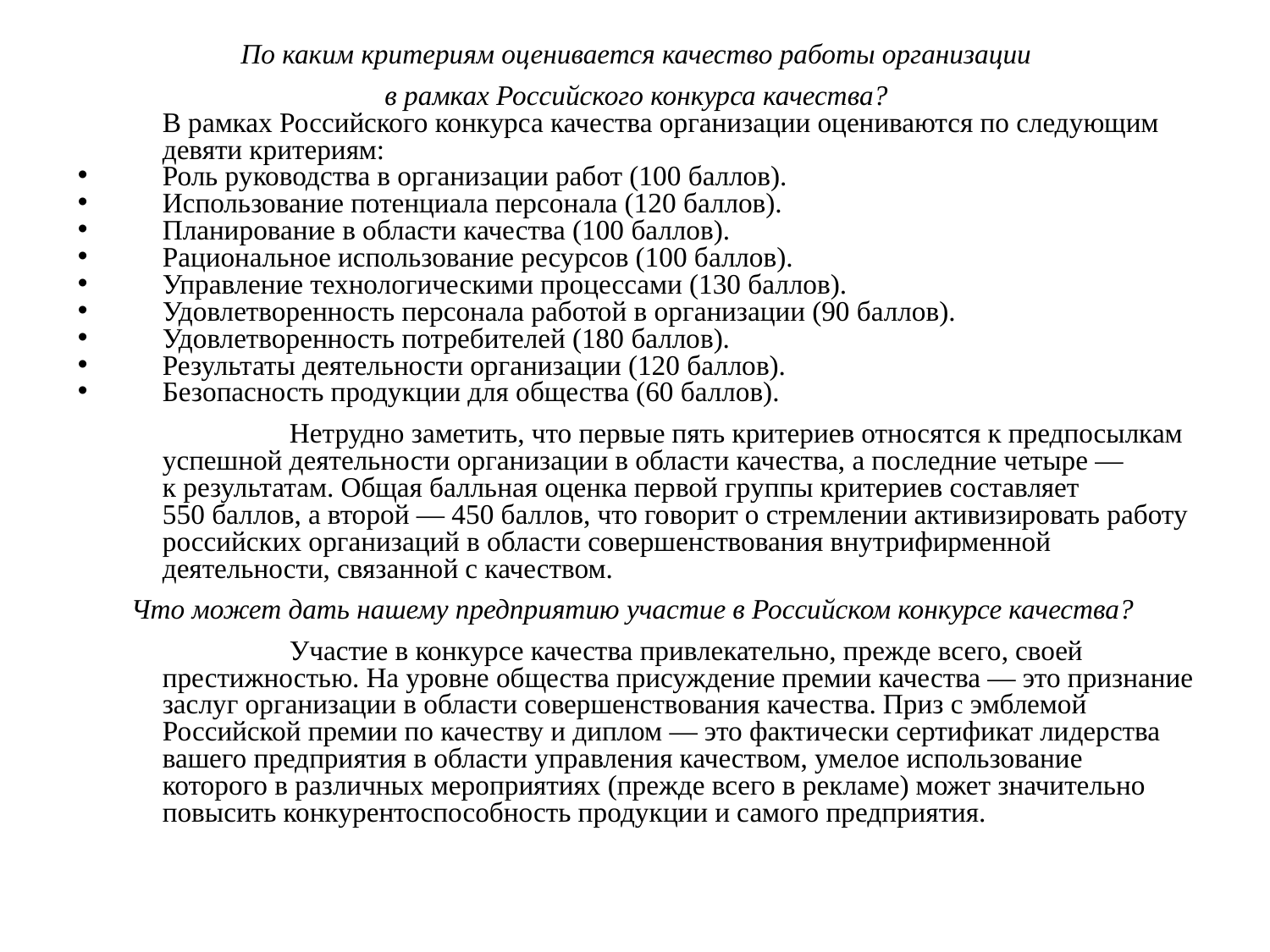

По каким критериям оценивается качество работы организации
 в рамках Российского конкурса качества?
	В рамках Российского конкурса качества организации оцениваются по следующим девяти критериям:
Роль руководства в организации работ (100 баллов).
Использование потенциала персонала (120 баллов).
Планирование в области качества (100 баллов).
Рациональное использование ресурсов (100 баллов).
Управление технологическими процессами (130 баллов).
Удовлетворенность персонала работой в организации (90 баллов).
Удовлетворенность потребителей (180 баллов).
Результаты деятельности организации (120 баллов).
Безопасность продукции для общества (60 баллов).
		Нетрудно заметить, что первые пять критериев относятся к предпосылкам успешной деятельности организации в области качества, а последние четыре — к результатам. Общая балльная оценка первой группы критериев составляет 550 баллов, а второй — 450 баллов, что говорит о стремлении активизировать работу российских организаций в области совершенствования внутрифирменной деятельности, связанной с качеством.
Что может дать нашему предприятию участие в Российском конкурсе качества?
		Участие в конкурсе качества привлекательно, прежде всего, своей престижностью. На уровне общества присуждение премии качества — это признание заслуг организации в области совершенствования качества. Приз с эмблемой Российской премии по качеству и диплом — это фактически сертификат лидерства вашего предприятия в области управления качеством, умелое использование которого в различных мероприятиях (прежде всего в рекламе) может значительно повысить конкурентоспособность продукции и самого предприятия.